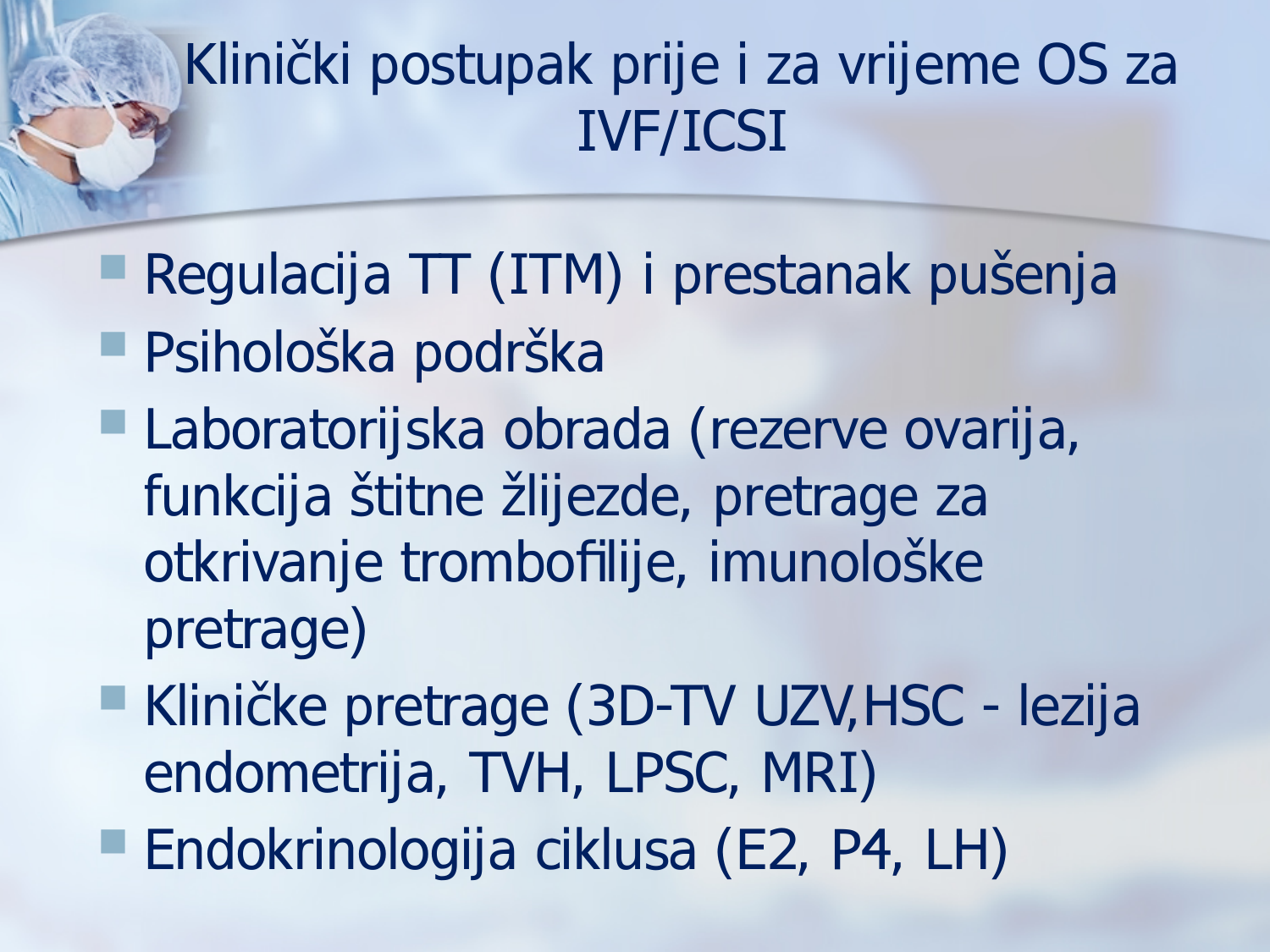

# Klinički postupak prije i za vrijeme OS za IVF/ICSI
Regulacija TT (ITM) i prestanak pušenja
Psihološka podrška
Laboratorijska obrada (rezerve ovarija, funkcija štitne žlijezde, pretrage za otkrivanje trombofilije, imunološke pretrage)
Kliničke pretrage (3D-TV UZV,HSC - lezija endometrija, TVH, LPSC, MRI)
Endokrinologija ciklusa (E2, P4, LH)